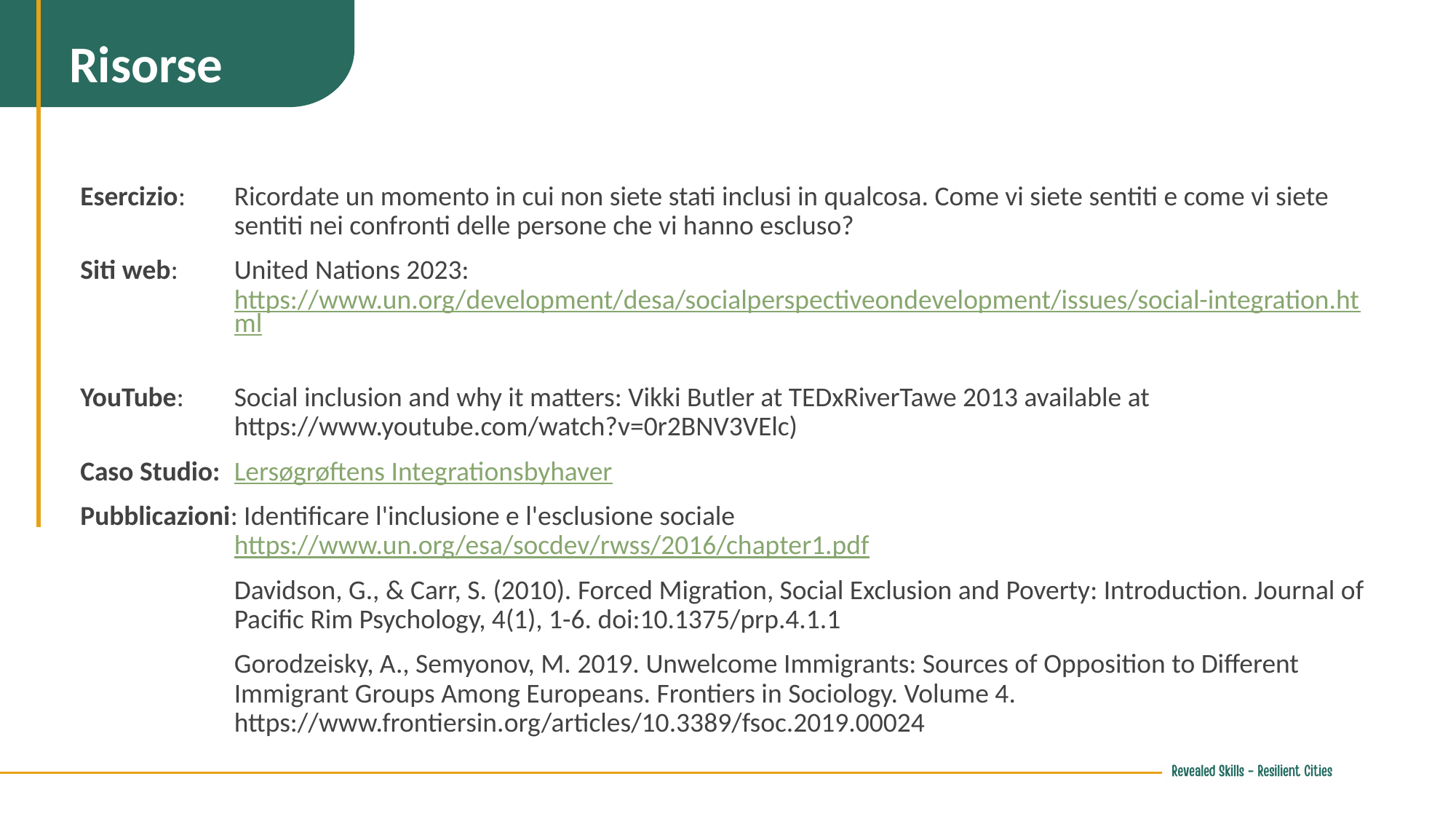

Risorse
Esercizio: 	Ricordate un momento in cui non siete stati inclusi in qualcosa. Come vi siete sentiti e come vi siete sentiti nei confronti delle persone che vi hanno escluso?
Siti web: 	United Nations 2023: https://www.un.org/development/desa/socialperspectiveondevelopment/issues/social-integration.html
YouTube: 	Social inclusion and why it matters: Vikki Butler at TEDxRiverTawe 2013 available at https://www.youtube.com/watch?v=0r2BNV3VElc)
Caso Studio:	Lersøgrøftens Integrationsbyhaver
Pubblicazioni: Identificare l'inclusione e l'esclusione sociale https://www.un.org/esa/socdev/rwss/2016/chapter1.pdf
	Davidson, G., & Carr, S. (2010). Forced Migration, Social Exclusion and Poverty: Introduction. Journal of Pacific Rim Psychology, 4(1), 1-6. doi:10.1375/prp.4.1.1
	Gorodzeisky, A., Semyonov, M. 2019. Unwelcome Immigrants: Sources of Opposition to Different Immigrant Groups Among Europeans. Frontiers in Sociology. Volume 4.    https://www.frontiersin.org/articles/10.3389/fsoc.2019.00024